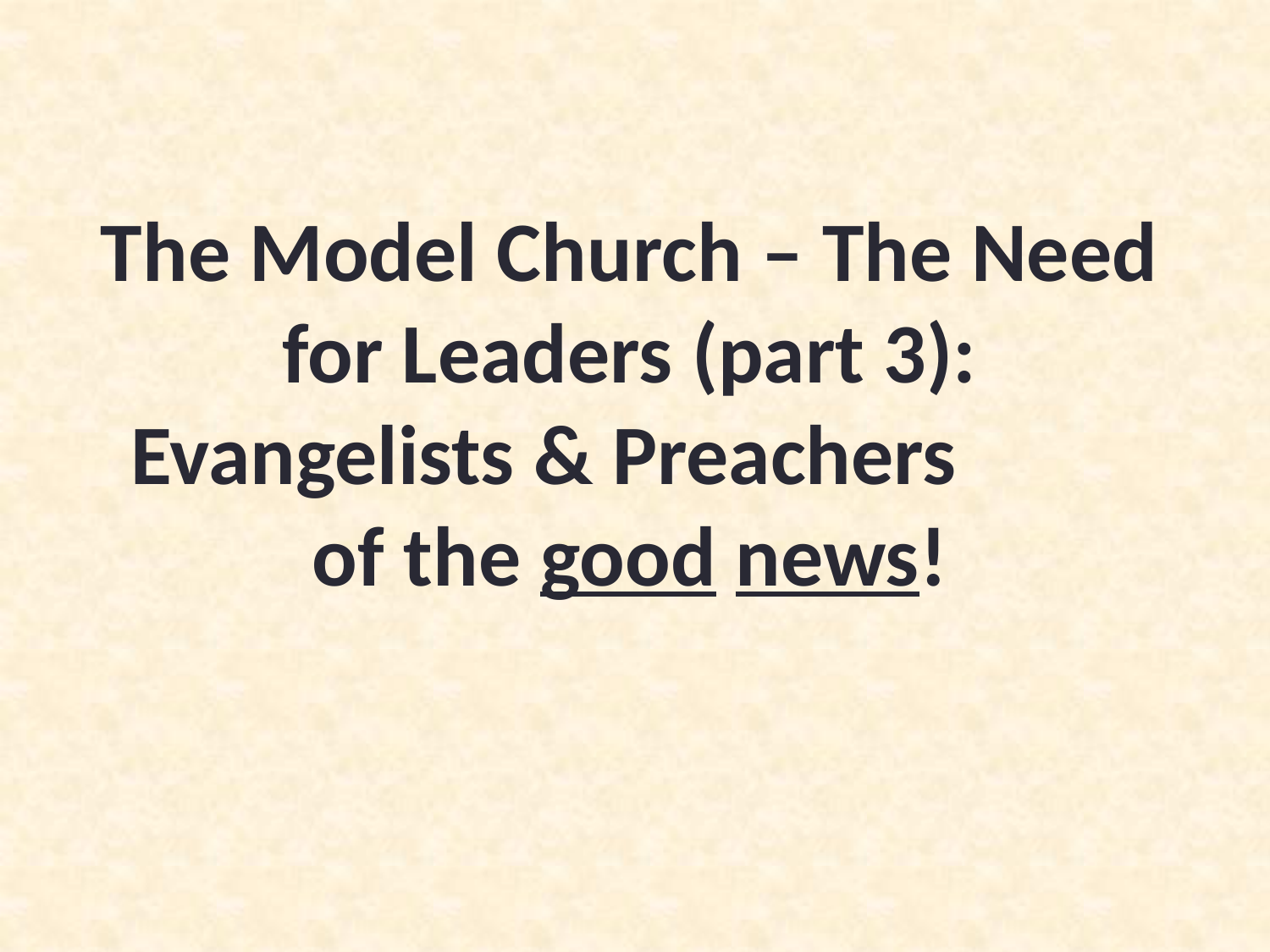

The Model Church – The Need for Leaders (part 3): Evangelists & Preachers          of the good news!